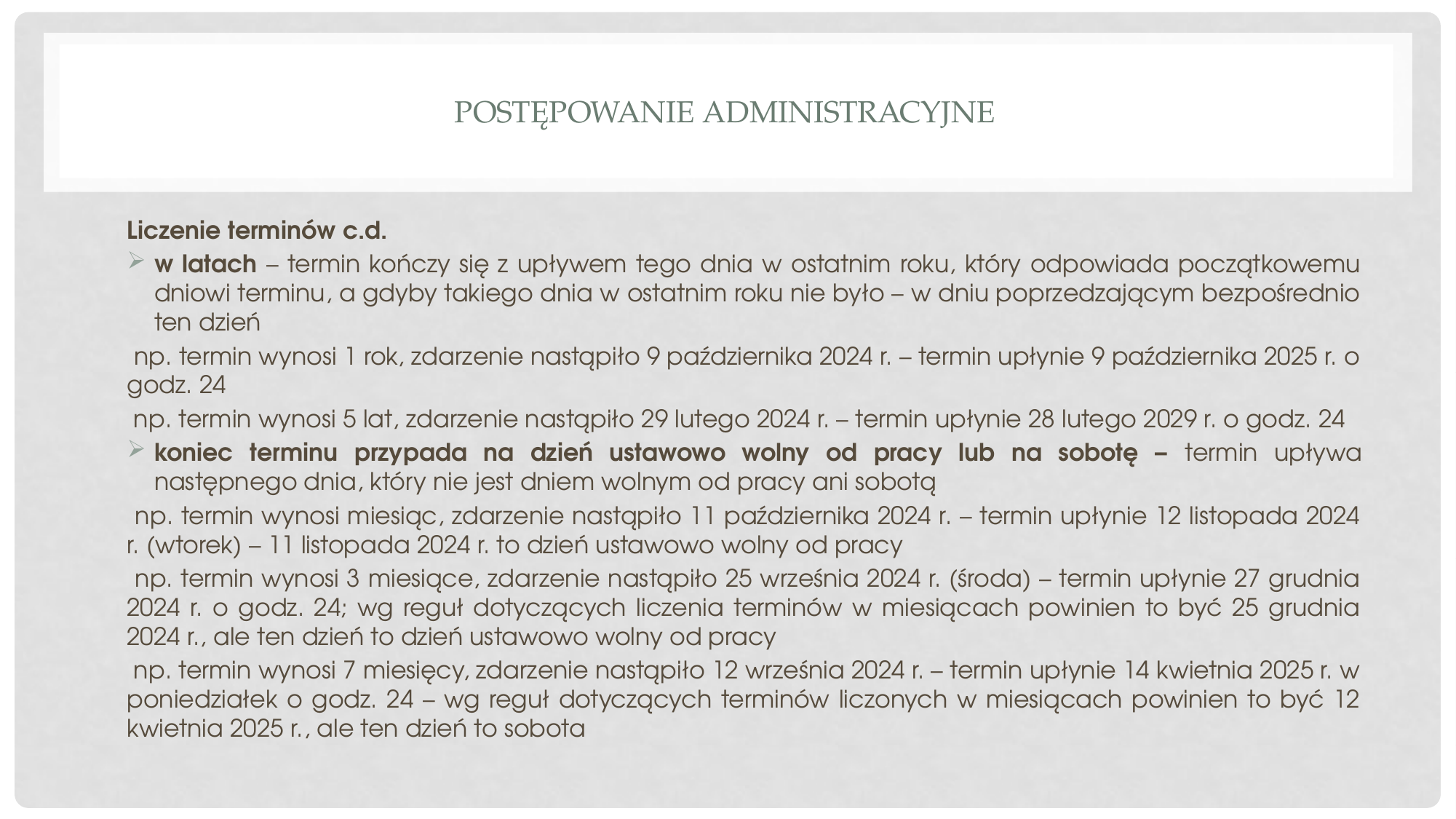

# Postępowanie administracyjne
Liczenie terminów c.d.
w latach – termin kończy się z upływem tego dnia w ostatnim roku, który odpowiada początkowemu dniowi terminu, a gdyby takiego dnia w ostatnim roku nie było – w dniu poprzedzającym bezpośrednio ten dzień
 np. termin wynosi 1 rok, zdarzenie nastąpiło 9 października 2024 r. – termin upłynie 9 października 2025 r. o godz. 24
 np. termin wynosi 5 lat, zdarzenie nastąpiło 29 lutego 2024 r. – termin upłynie 28 lutego 2029 r. o godz. 24
koniec terminu przypada na dzień ustawowo wolny od pracy lub na sobotę – termin upływa następnego dnia, który nie jest dniem wolnym od pracy ani sobotą
 np. termin wynosi miesiąc, zdarzenie nastąpiło 11 października 2024 r. – termin upłynie 12 listopada 2024 r. (wtorek) – 11 listopada 2024 r. to dzień ustawowo wolny od pracy
 np. termin wynosi 3 miesiące, zdarzenie nastąpiło 25 września 2024 r. (środa) – termin upłynie 27 grudnia 2024 r. o godz. 24; wg reguł dotyczących liczenia terminów w miesiącach powinien to być 25 grudnia 2024 r., ale ten dzień to dzień ustawowo wolny od pracy
 np. termin wynosi 7 miesięcy, zdarzenie nastąpiło 12 września 2024 r. – termin upłynie 14 kwietnia 2025 r. w poniedziałek o godz. 24 – wg reguł dotyczących terminów liczonych w miesiącach powinien to być 12 kwietnia 2025 r., ale ten dzień to sobota